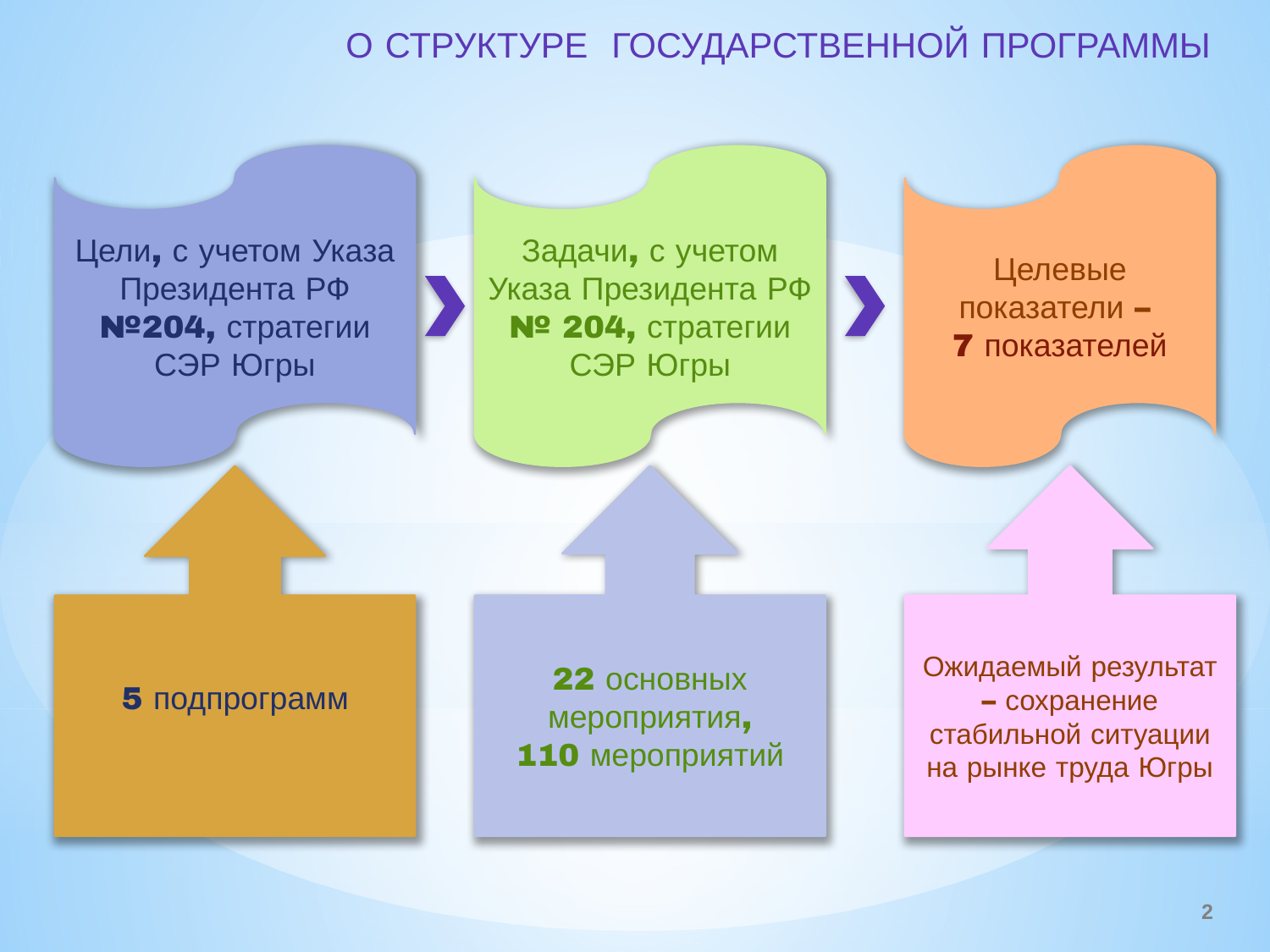

О СТРУКТУРЕ  ГОСУДАРСТВЕННОЙ ПРОГРАММЫ
Цели, с учетом Указа Президента РФ №204, стратегии СЭР Югры
Задачи, с учетом Указа Президента РФ № 204, стратегии СЭР Югры
Целевые показатели –
7 показателей

5 подпрограмм

22 основных мероприятия,
110 мероприятий
Ожидаемый результат – сохранение стабильной ситуации на рынке труда Югры
2